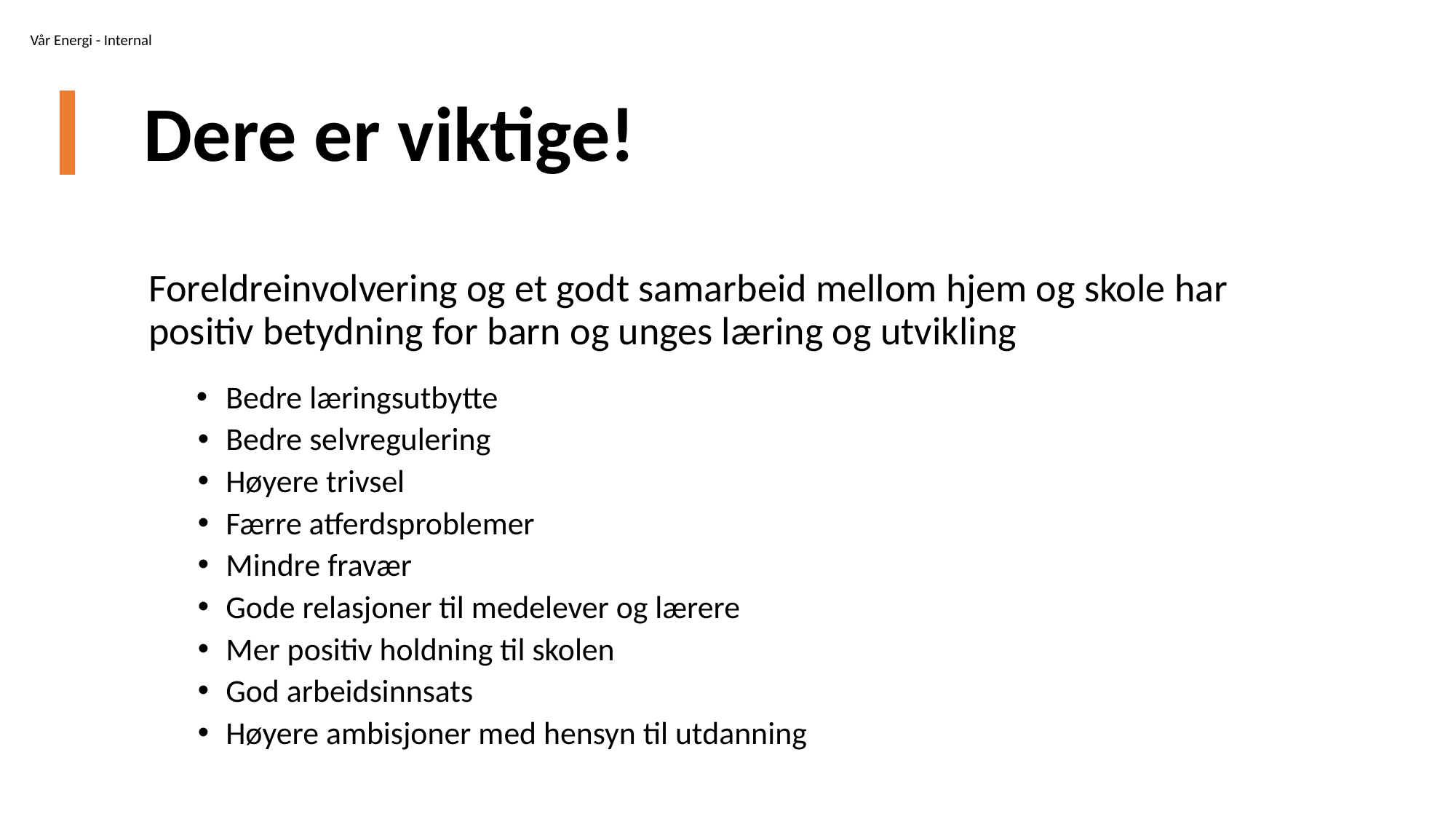

# Dere er viktige!

Foreldreinvolvering og et godt samarbeid mellom hjem og skole har positiv betydning for barn og unges læring og utvikling
Bedre læringsutbytte
Bedre selvregulering
Høyere trivsel
Færre atferdsproblemer
Mindre fravær
Gode relasjoner til medelever og lærere
Mer positiv holdning til skolen
God arbeidsinnsats
Høyere ambisjoner med hensyn til utdanning